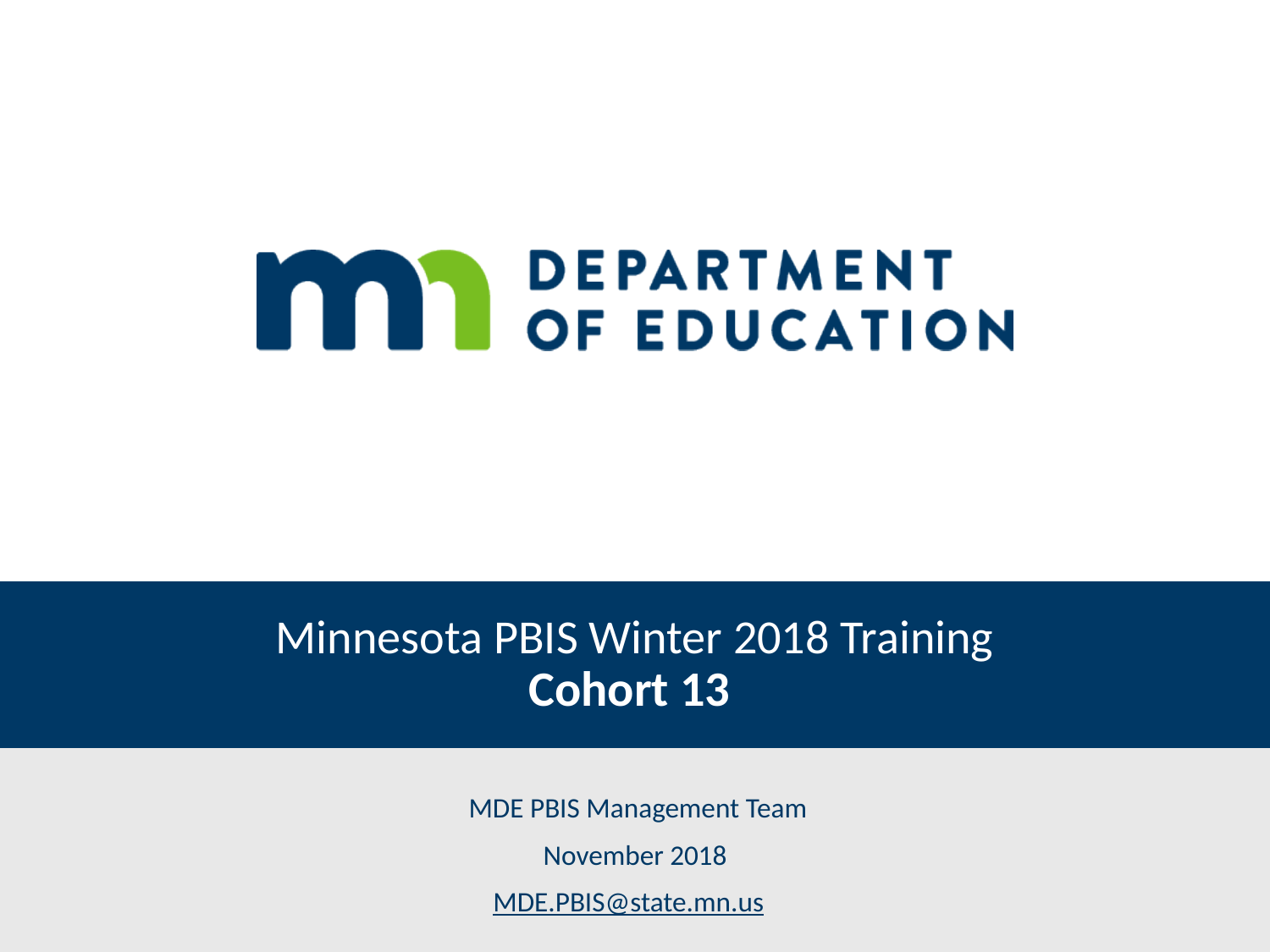

# Minnesota PBIS Winter 2018 Training Cohort 13
 MDE PBIS Management Team
November 2018
MDE.PBIS@state.mn.us